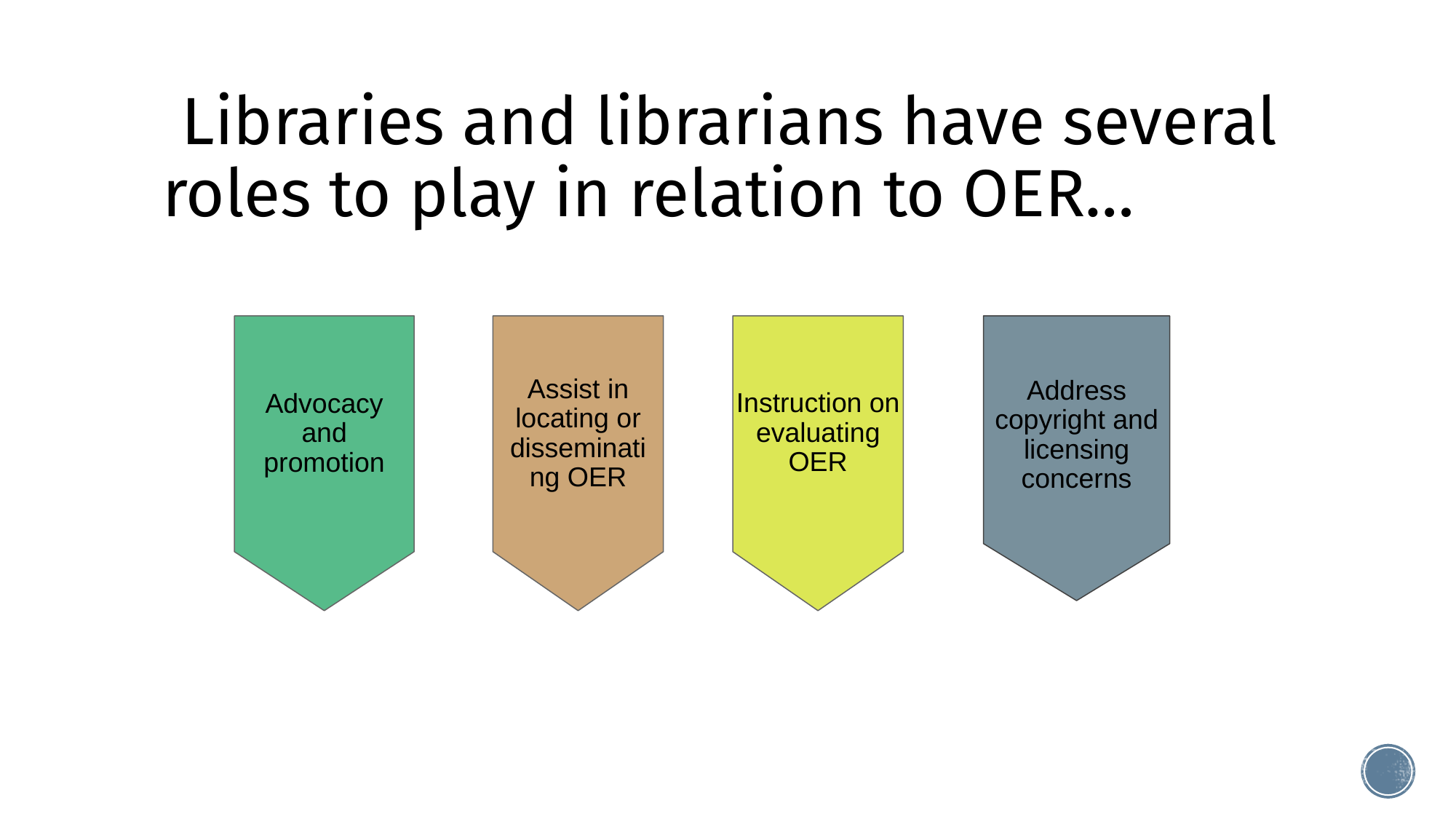

# Libraries and librarians have several roles to play in relation to OER…
Advocacy and promotion
Assist in locating or disseminating OER
Instruction on evaluating OER

Address copyright and licensing concerns